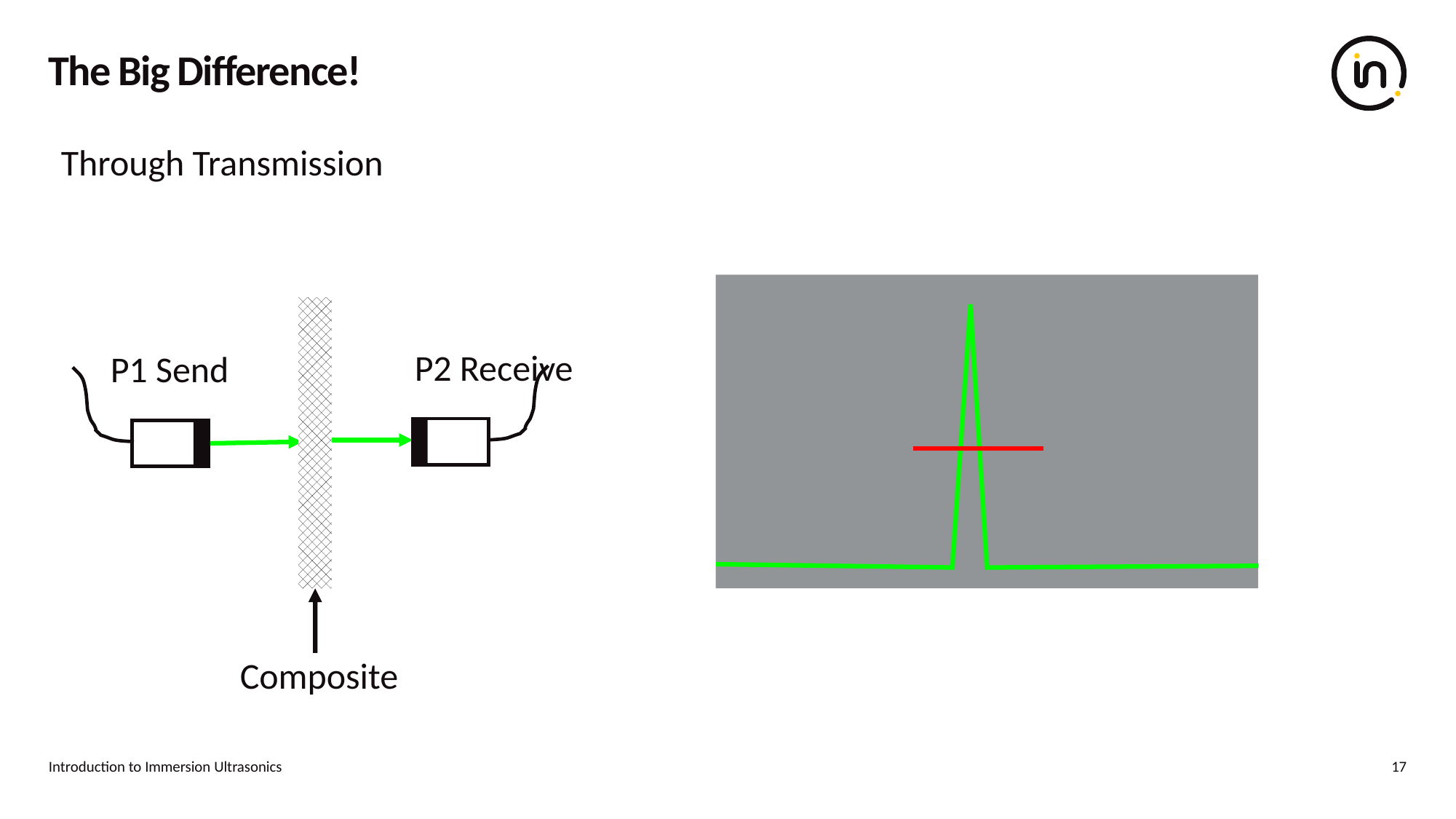

# The Big Difference!
Through Transmission

Composite

P2 Receive

P1 Send

Introduction to Immersion Ultrasonics
17